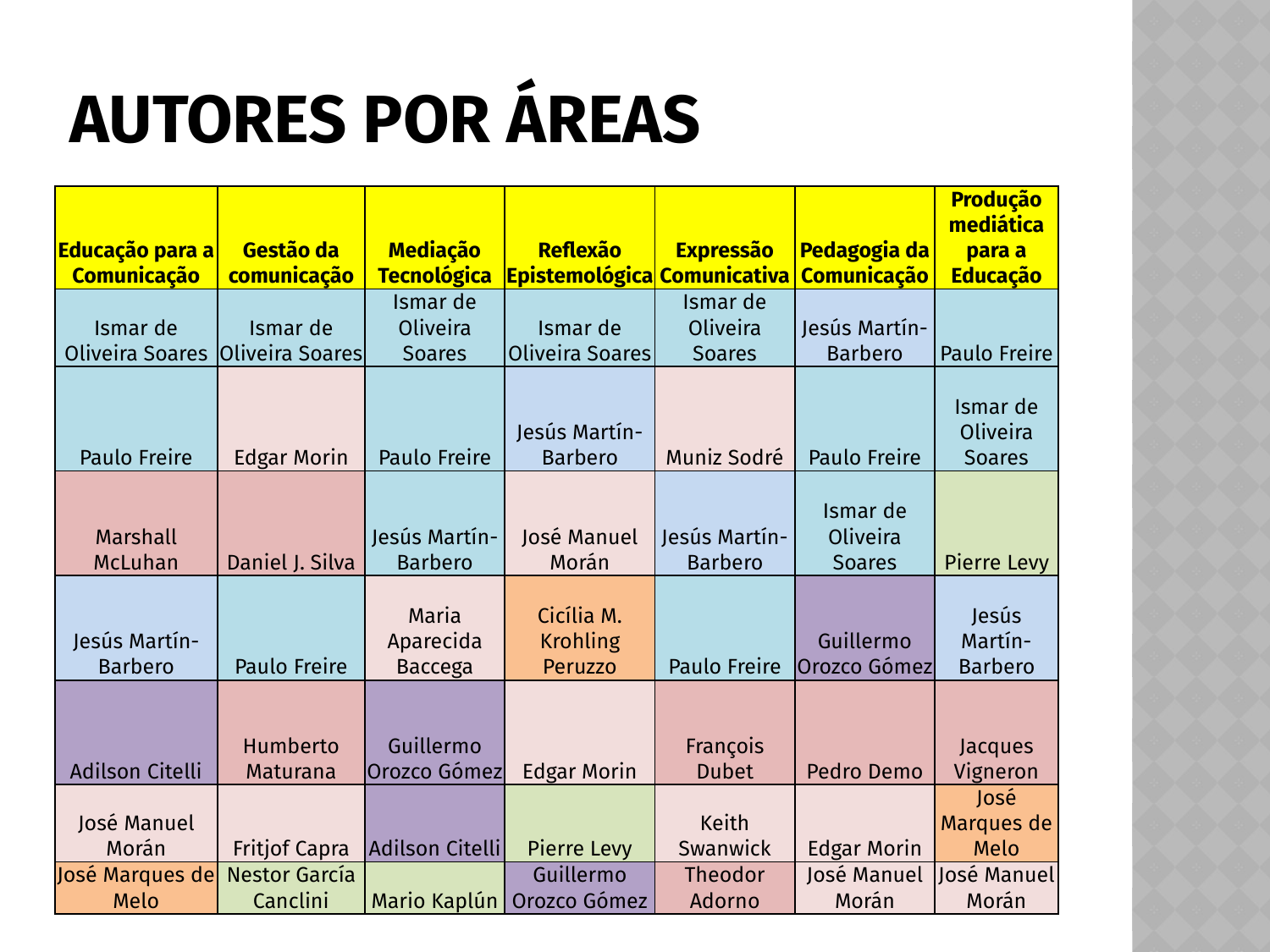

# Autores por áreas
| Educação para a Comunicação | Gestão da comunicação | Mediação Tecnológica | Reflexão Epistemológica | Expressão Comunicativa | Pedagogia da Comunicação | Produção mediática para a Educação |
| --- | --- | --- | --- | --- | --- | --- |
| Ismar de Oliveira Soares | Ismar de Oliveira Soares | Ismar de Oliveira Soares | Ismar de Oliveira Soares | Ismar de Oliveira Soares | Jesús Martín-Barbero | Paulo Freire |
| Paulo Freire | Edgar Morin | Paulo Freire | Jesús Martín-Barbero | Muniz Sodré | Paulo Freire | Ismar de Oliveira Soares |
| Marshall McLuhan | Daniel J. Silva | Jesús Martín-Barbero | José Manuel Morán | Jesús Martín-Barbero | Ismar de Oliveira Soares | Pierre Levy |
| Jesús Martín-Barbero | Paulo Freire | Maria Aparecida Baccega | Cicília M. Krohling Peruzzo | Paulo Freire | Guillermo Orozco Gómez | Jesús Martín-Barbero |
| Adilson Citelli | Humberto Maturana | Guillermo Orozco Gómez | Edgar Morin | François Dubet | Pedro Demo | Jacques Vigneron |
| José Manuel Morán | Fritjof Capra | Adilson Citelli | Pierre Levy | Keith Swanwick | Edgar Morin | José Marques de Melo |
| José Marques de Melo | Nestor García Canclini | Mario Kaplún | Guillermo Orozco Gómez | Theodor Adorno | José Manuel Morán | José Manuel Morán |